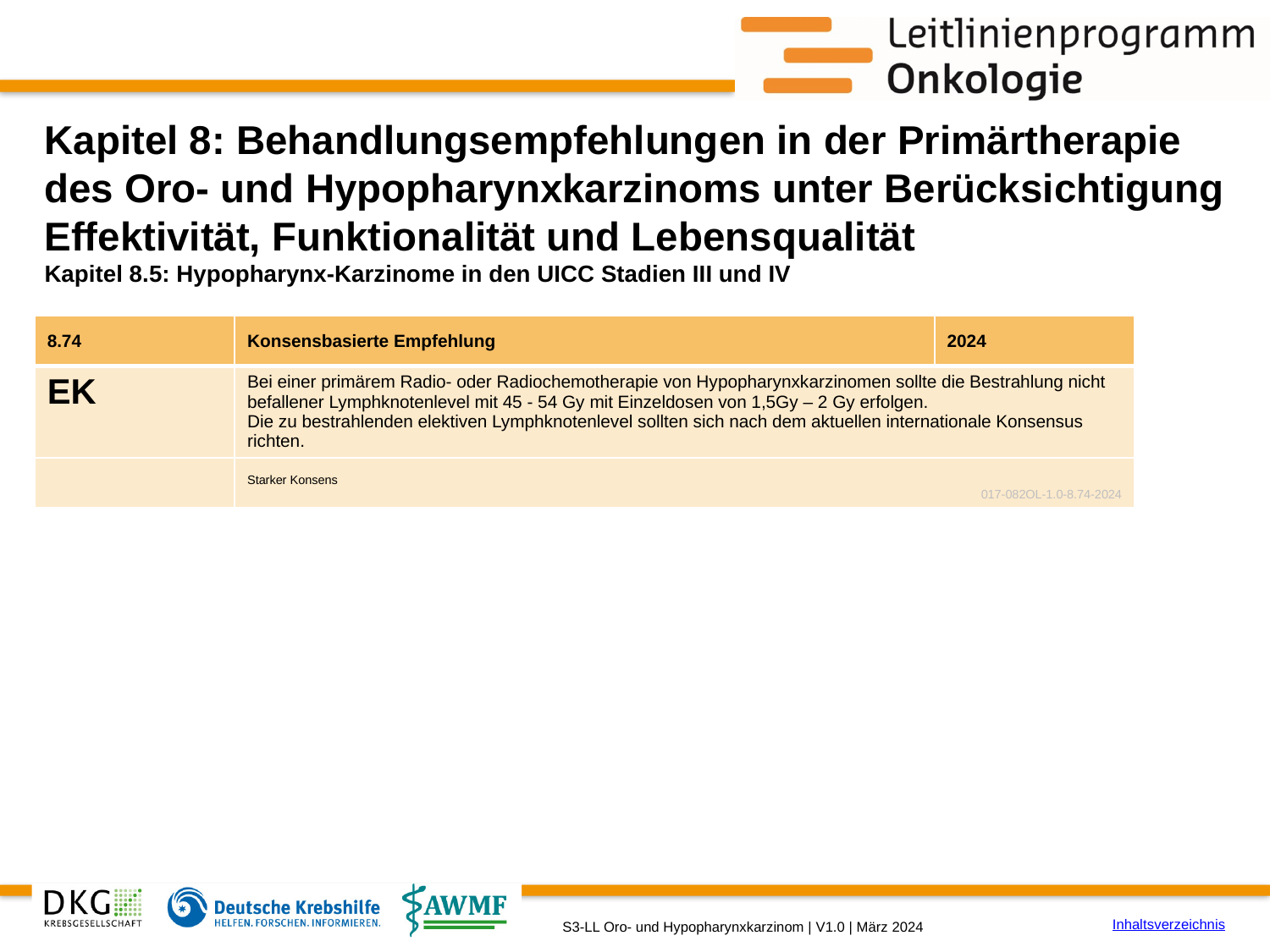

# Kapitel 8: Behandlungsempfehlungen in der Primärtherapie des Oro- und Hypopharynxkarzinoms unter Berücksichtigung Effektivität, Funktionalität und Lebensqualität
Kapitel 8.5: Hypopharynx-Karzinome in den UICC Stadien III und IV
| 8.74 | Konsensbasierte Empfehlung | 2024 |
| --- | --- | --- |
| EK | Bei einer primärem Radio- oder Radiochemotherapie von Hypopharynxkarzinomen sollte die Bestrahlung nicht befallener Lymphknotenlevel mit 45 - 54 Gy mit Einzeldosen von 1,5Gy – 2 Gy erfolgen. Die zu bestrahlenden elektiven Lymphknotenlevel sollten sich nach dem aktuellen internationale Konsensus richten. |  |
|  | Starker Konsens 017-082OL-1.0-8.74-2024 |  |
Inhaltsverzeichnis
S3-LL Oro- und Hypopharynxkarzinom | V1.0 | März 2024